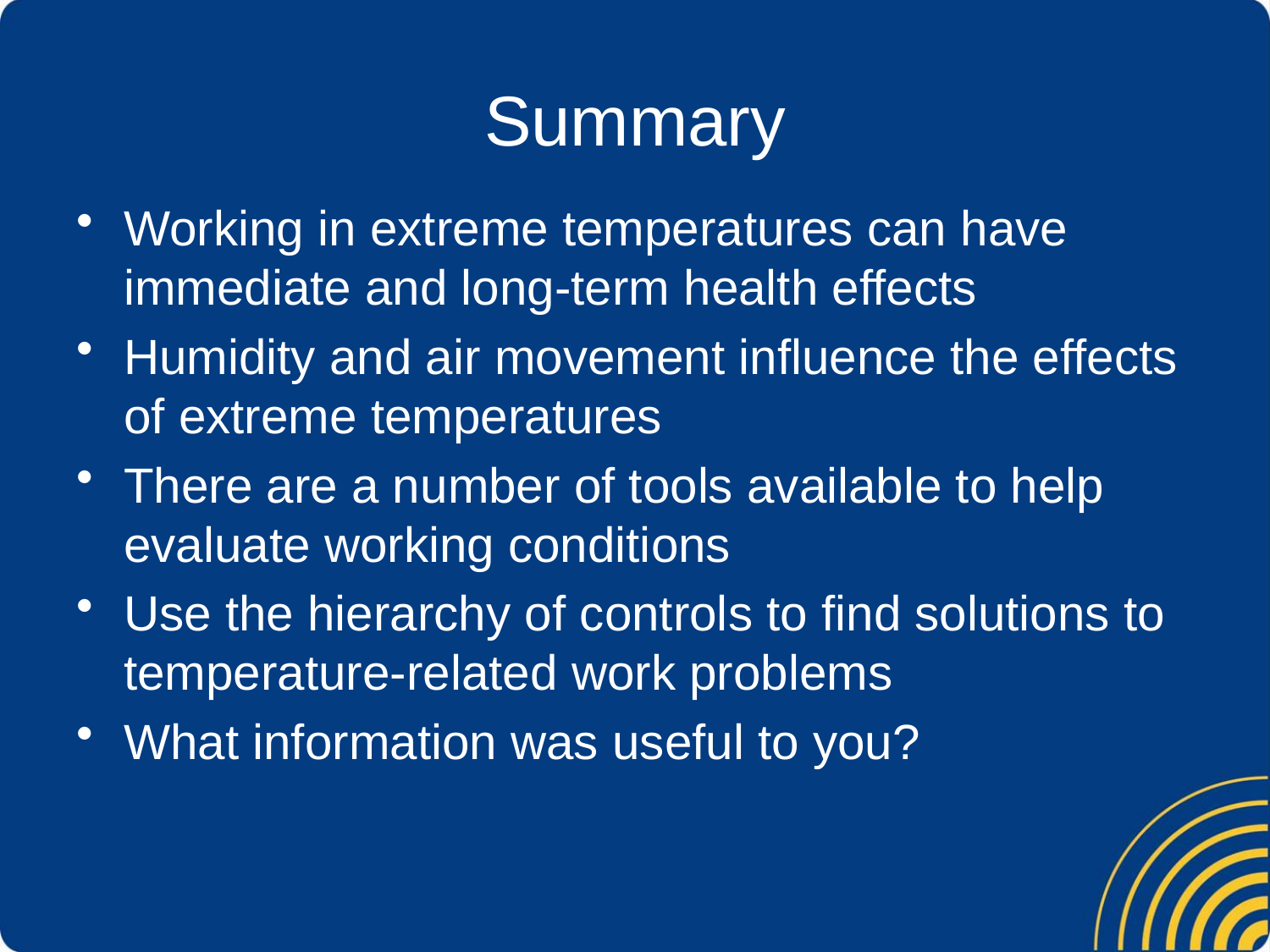

# Summary
Working in extreme temperatures can have immediate and long-term health effects
Humidity and air movement influence the effects of extreme temperatures
There are a number of tools available to help evaluate working conditions
Use the hierarchy of controls to find solutions to temperature-related work problems
What information was useful to you?